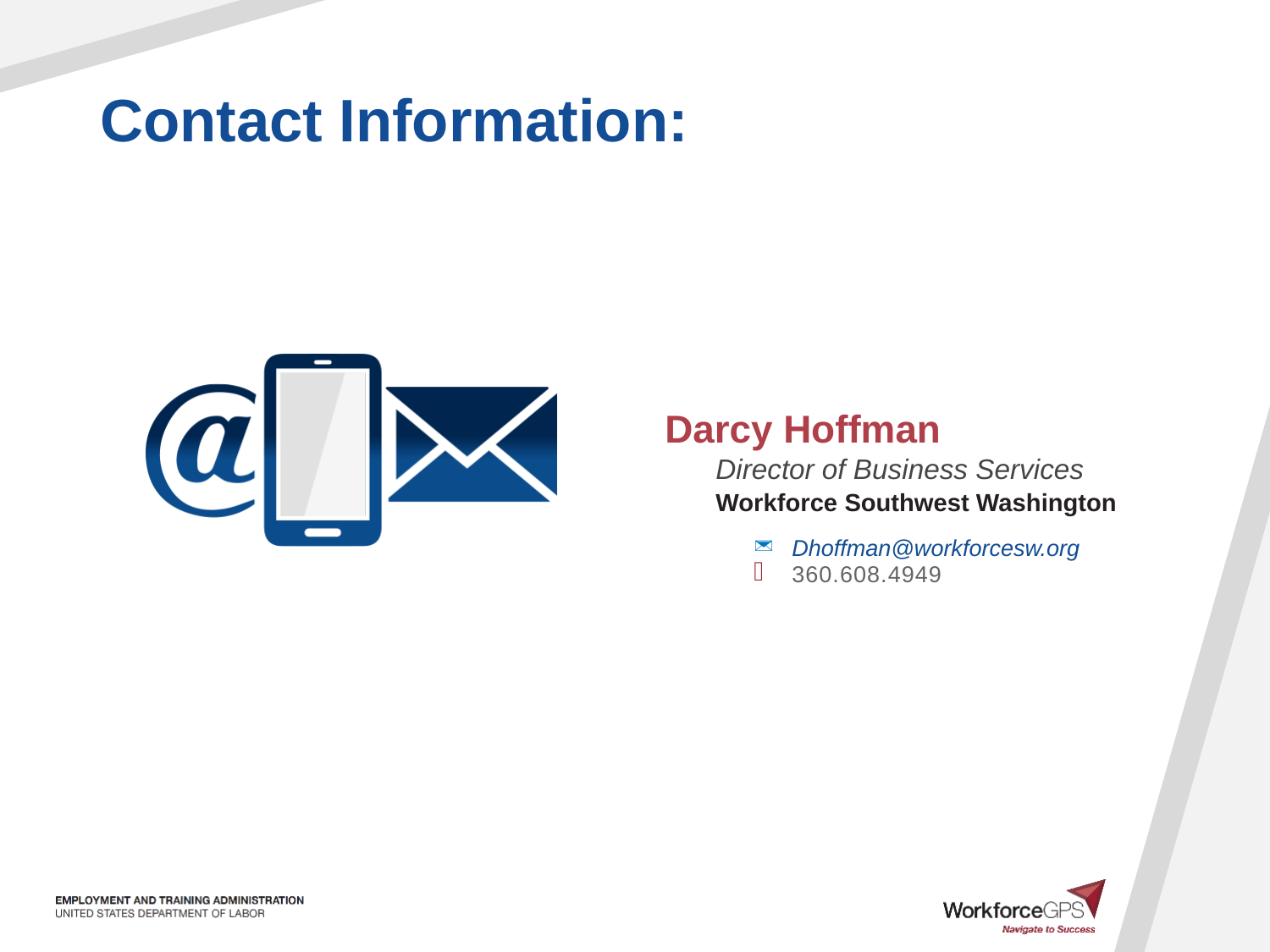

Darcy Hoffman
Director of Business Services
Workforce Southwest Washington
Dhoffman@workforcesw.org
360.608.4949